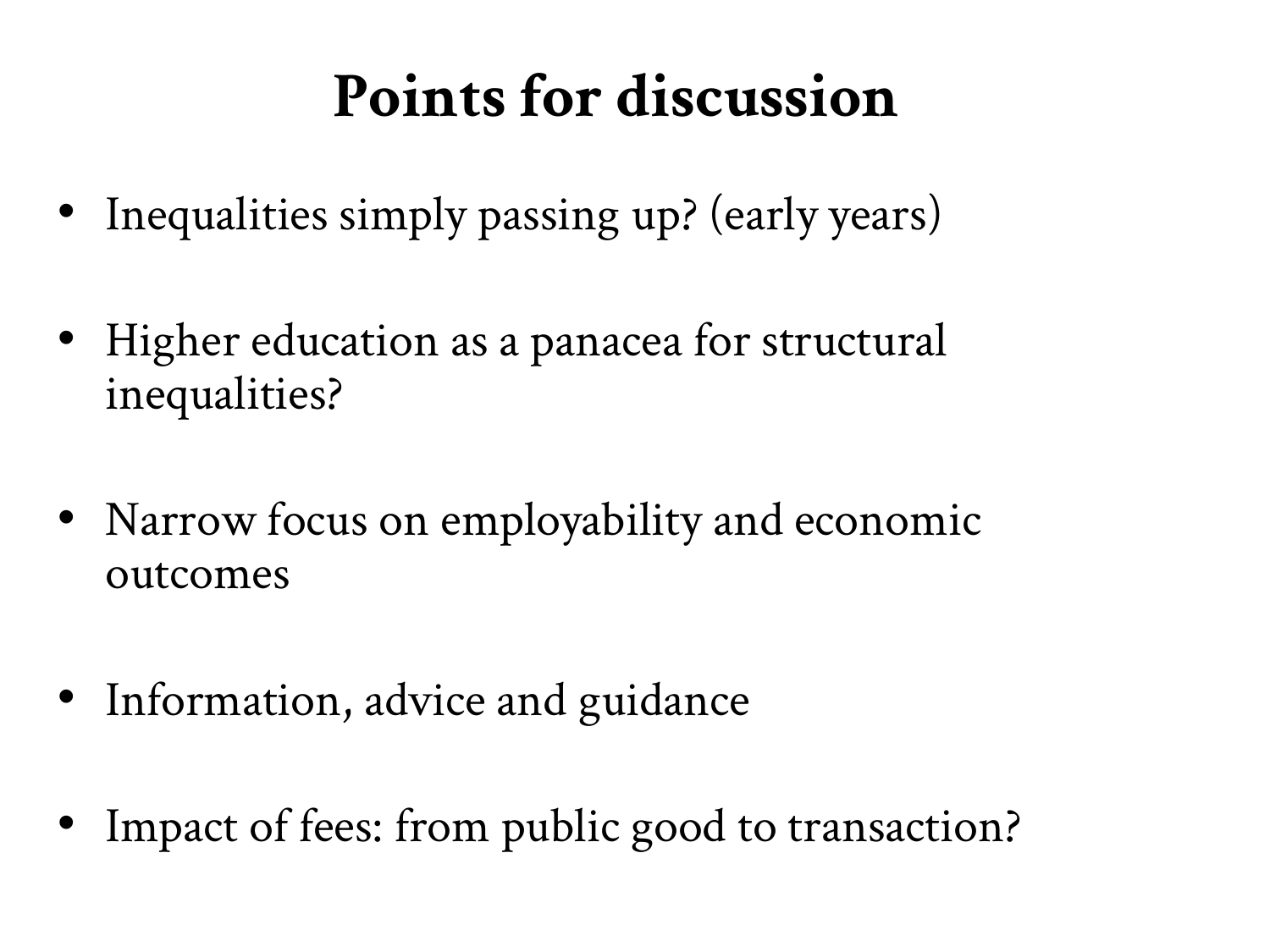

# Points for discussion
Inequalities simply passing up? (early years)

Higher education as a panacea for structural inequalities?

Narrow focus on employability and economic outcomes

Information, advice and guidance

Impact of fees: from public good to transaction?